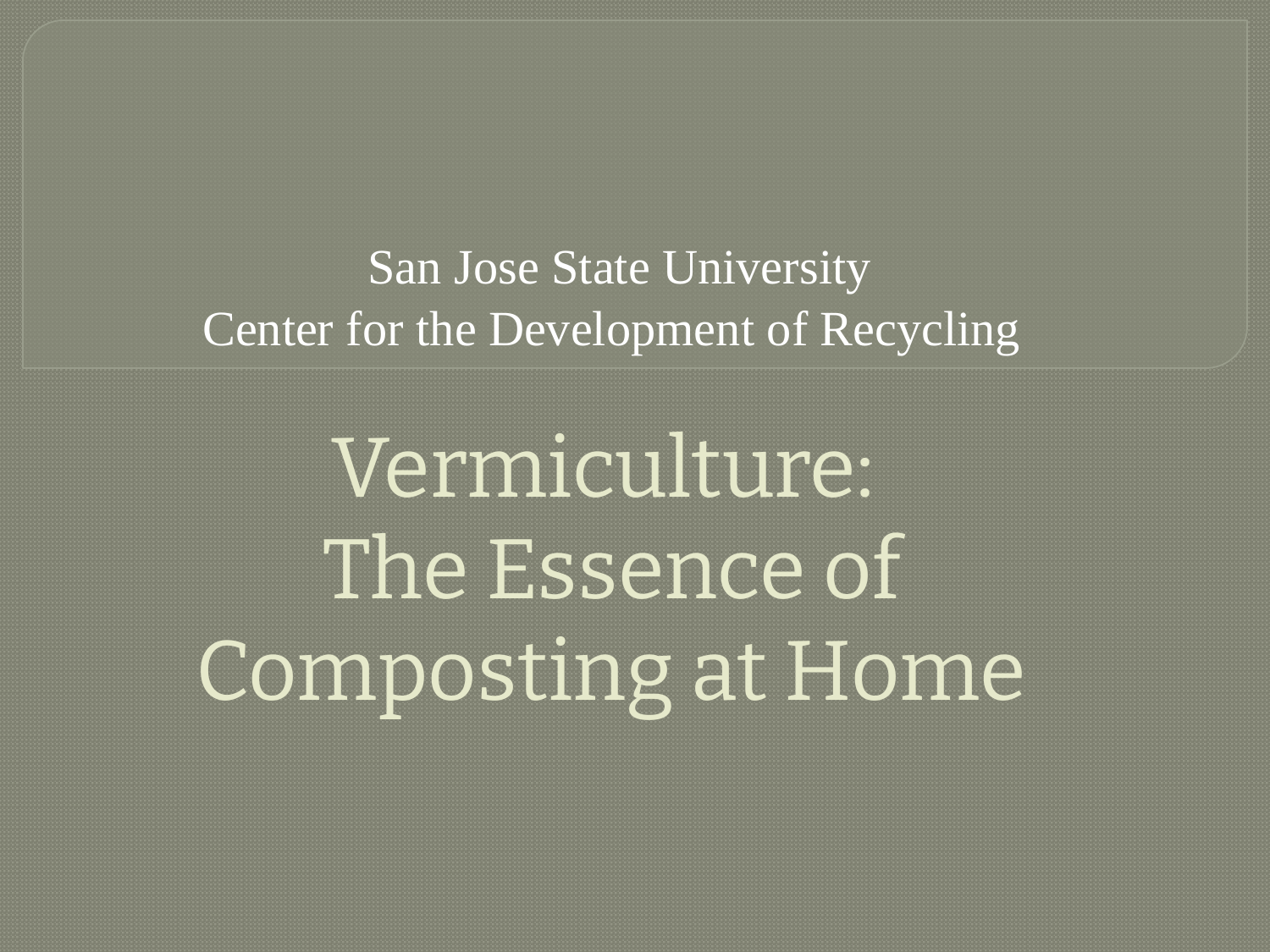

# San Jose State University Center for the Development of Recycling Vermiculture: The Essence of Composting at Home